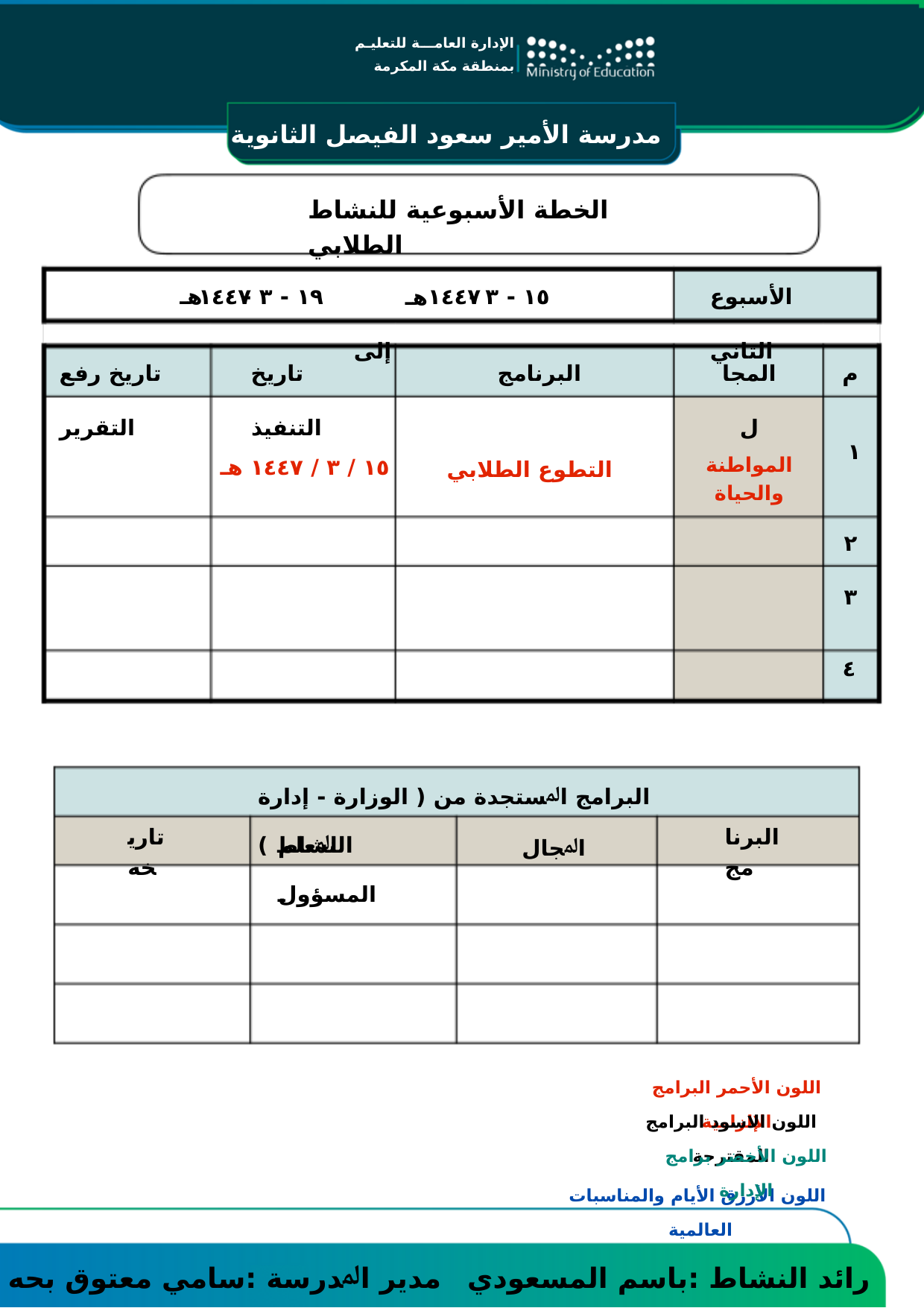

مدرسة الأمير سعود الفيصل الثانوية

اﻹدارة اﻟﻌﺎﻣـــﺔـ ﻟﻠﺘﻌﻠﻴـﻢ ﺑﻤﻨﻄﻘﺔ ﻣﻜﺔ اﻟﻤﻜﺮﻣـــﺔـ ﻣﻜﺘﺐ اﻟﺘﻌﻠﻴﻢ اﻟﻤﻌﺎﺑﺪة
اﻹدارة اﻟﻌﺎﻣـــﺔ ﻟﻠﺘﻌﻠﻴـﻢ ﺑﻤﻨﻄﻘﺔ ﻣﻜﺔ المكرمة

اﻟﺨﻄﺔ اﻷﺳﺒﻮﻋﯿﺔ ﻟﻠﻨﺸﺎط اﻟﻄﻼﺑﻲ
 هـ
اﻷﺳﺒﻮع اﻟﺜﺎﻧﻲ
 هـ
١٤٤٧
 ١٩ - ٣ -
 إﻟﯽ
١٤٤٧
١٥ - ٣ -
ﺗﺎرﯾﺦ رﻓﻊ اﻟﺘﻘﺮﯾﺮ
ﺗﺎرﯾﺦ اﻟﺘﻨﻔﯿﺬ
البرنامج
المجال
م
١٥ / ٣ / ١٤٤٧ هـ
التطوع الطلابي
١
المواطنة والحياة
٢ ٣
٤

اﻟﺒﺮاﻣﺞ اﳌﺴﺘﺠﺪة ﻣﻦ ( اﻟﻮزارة - إدارة اﻟﻨﺸﺎط )
اﳌﻌﻠﻢ المسؤول
اﳌﺠﺎل
ﺗﺎرﯾﺨﻪ
اﻟﺒﺮﻧﺎﻣﺞ
اللون الأحمر البرامج الإلزامية
اللون الاسود البرامج المقترحة
اللون الأخضر برامج الإدارة
اللون الأزرق الأيام والمناسبات العالمية

ﻣﺪﯾﺮ اﳌﺪرﺳﺔ :سامي معتوق بحه
راﺋﺪ اﻟﻨﺸﺎط :باسم المسعودي